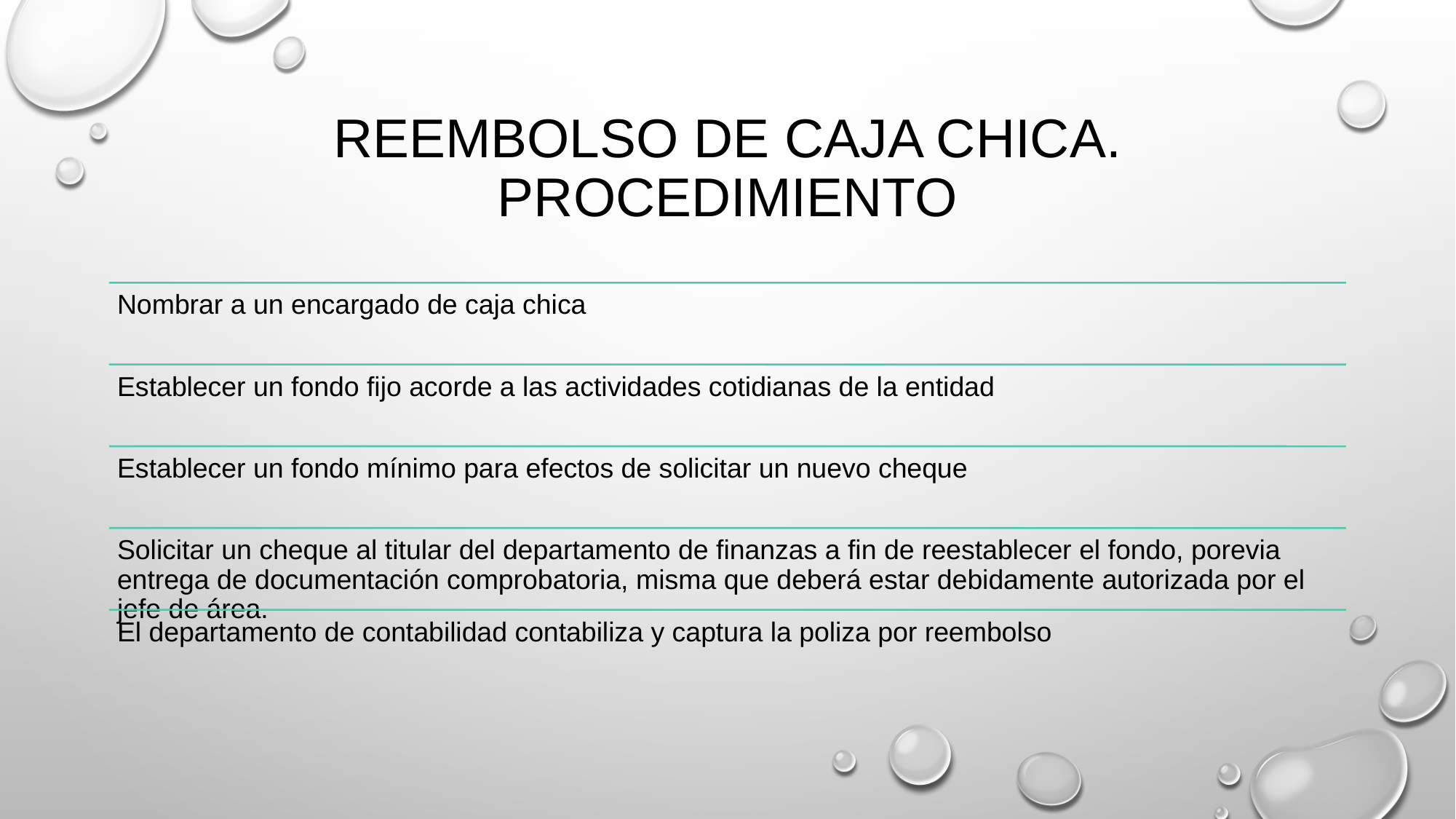

# Reembolso de Caja chica. procedimiento
Nombrar a un encargado de caja chica
Establecer un fondo fijo acorde a las actividades cotidianas de la entidad
Establecer un fondo mínimo para efectos de solicitar un nuevo cheque
Solicitar un cheque al titular del departamento de finanzas a fin de reestablecer el fondo, porevia entrega de documentación comprobatoria, misma que deberá estar debidamente autorizada por el jefe de área.
El departamento de contabilidad contabiliza y captura la poliza por reembolso